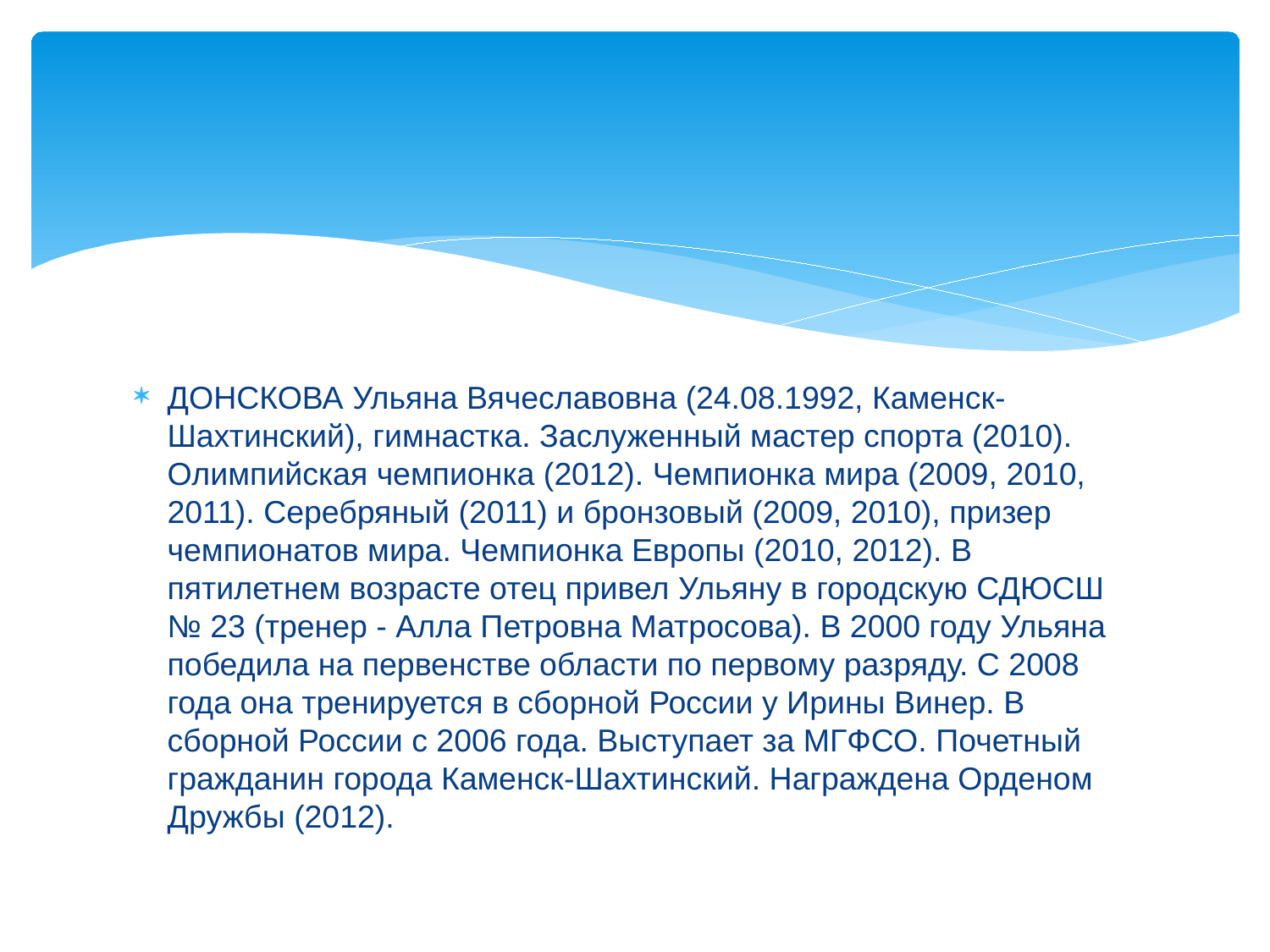

#
ДОНСКОВА Ульяна Вячеславовна (24.08.1992, Каменск-Шахтинский), гимнастка. Заслуженный мастер спорта (2010). Олимпийская чемпионка (2012). Чемпионка мира (2009, 2010, 2011). Серебряный (2011) и бронзовый (2009, 2010), призер чемпионатов мира. Чемпионка Европы (2010, 2012). В пятилетнем возрасте отец привел Ульяну в городскую СДЮСШ № 23 (тренер - Алла Петровна Матросова). В 2000 году Ульяна победила на первенстве области по первому разряду. С 2008 года она тренируется в сборной России у Ирины Винер. В сборной России с 2006 года. Выступает за МГФСО. Почетный гражданин города Каменск-Шахтинский. Награждена Орденом Дружбы (2012).